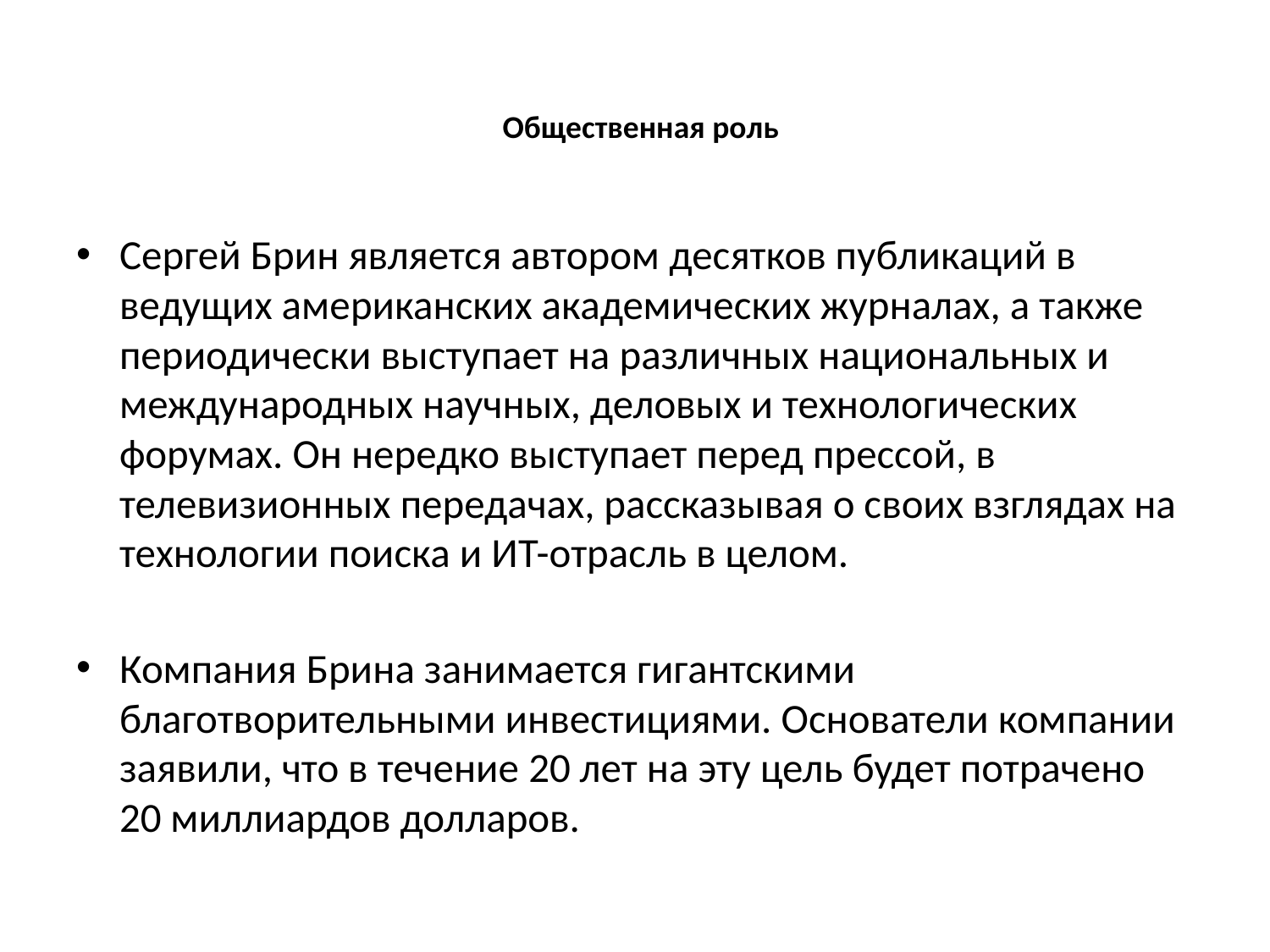

# Общественная роль
Сергей Брин является автором десятков публикаций в ведущих американских академических журналах, а также периодически выступает на различных национальных и международных научных, деловых и технологических форумах. Он нередко выступает перед прессой, в телевизионных передачах, рассказывая о своих взглядах на технологии поиска и ИТ-отрасль в целом.

Компания Брина занимается гигантскими благотворительными инвестициями. Основатели компании заявили, что в течение 20 лет на эту цель будет потрачено 20 миллиардов долларов.